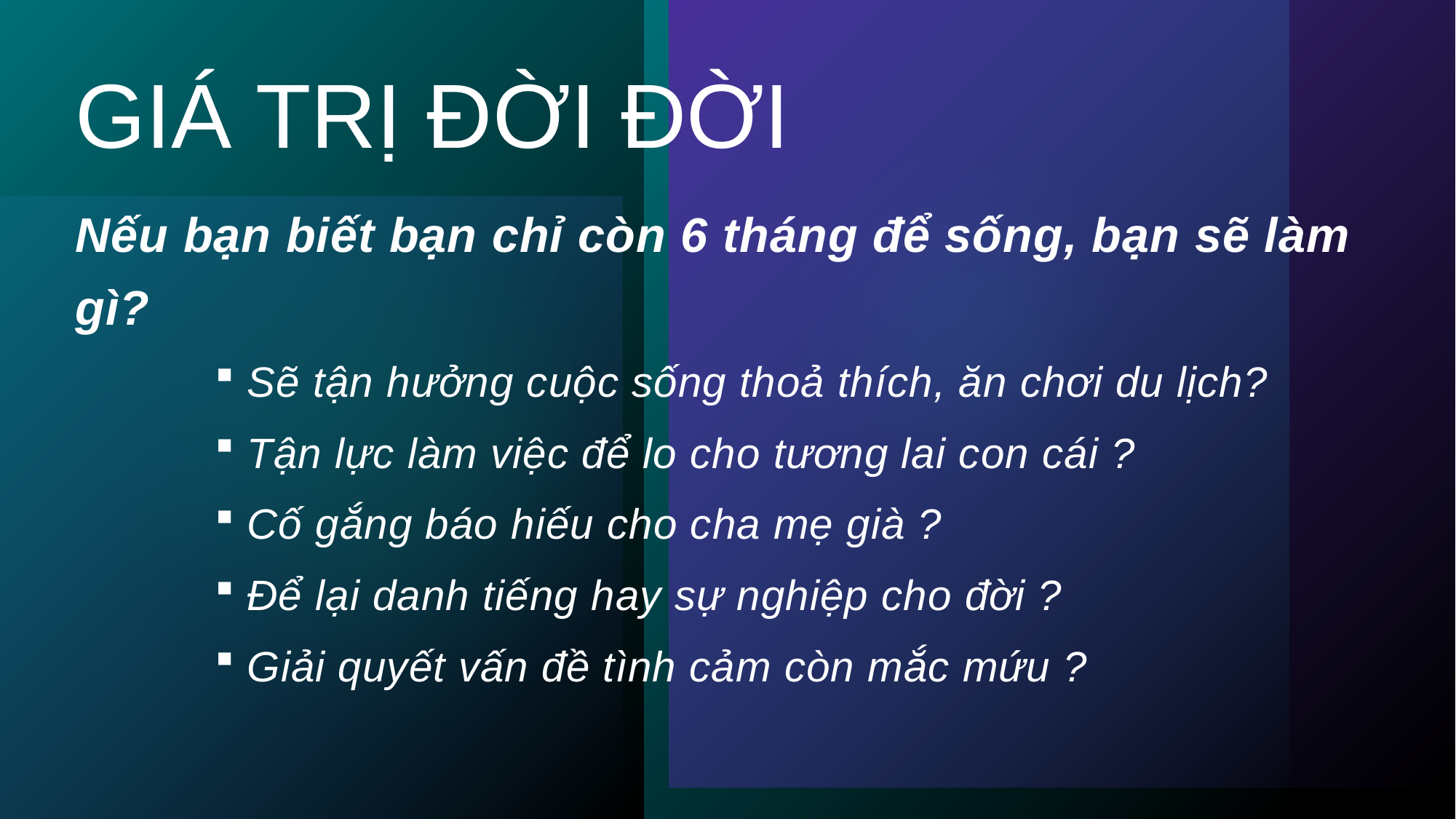

# GIÁ TRỊ ĐỜI ĐỜI
Nếu bạn biết bạn chỉ còn 6 tháng để sống, bạn sẽ làm gì?
Sẽ tận hưởng cuộc sống thoả thích, ăn chơi du lịch?
Tận lực làm việc để lo cho tương lai con cái ?
Cố gắng báo hiếu cho cha mẹ già ?
Để lại danh tiếng hay sự nghiệp cho đời ?
Giải quyết vấn đề tình cảm còn mắc mứu ?